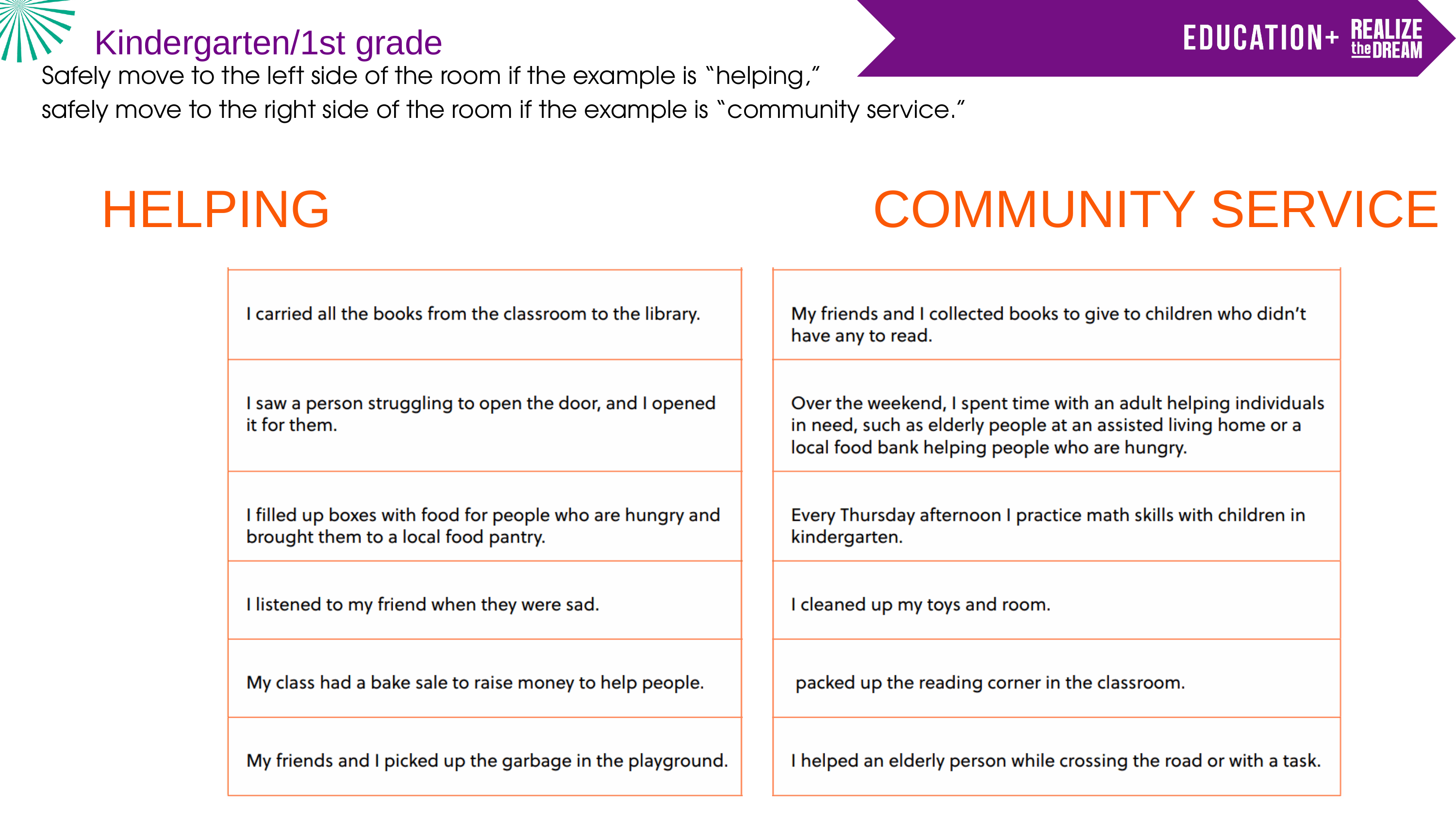

Kindergarten/1st grade

Safely move to the left side of the room if the example is “helping,”
safely move to the right side of the room if the example is “community service.”
HELPING
COMMUNITY SERVICE